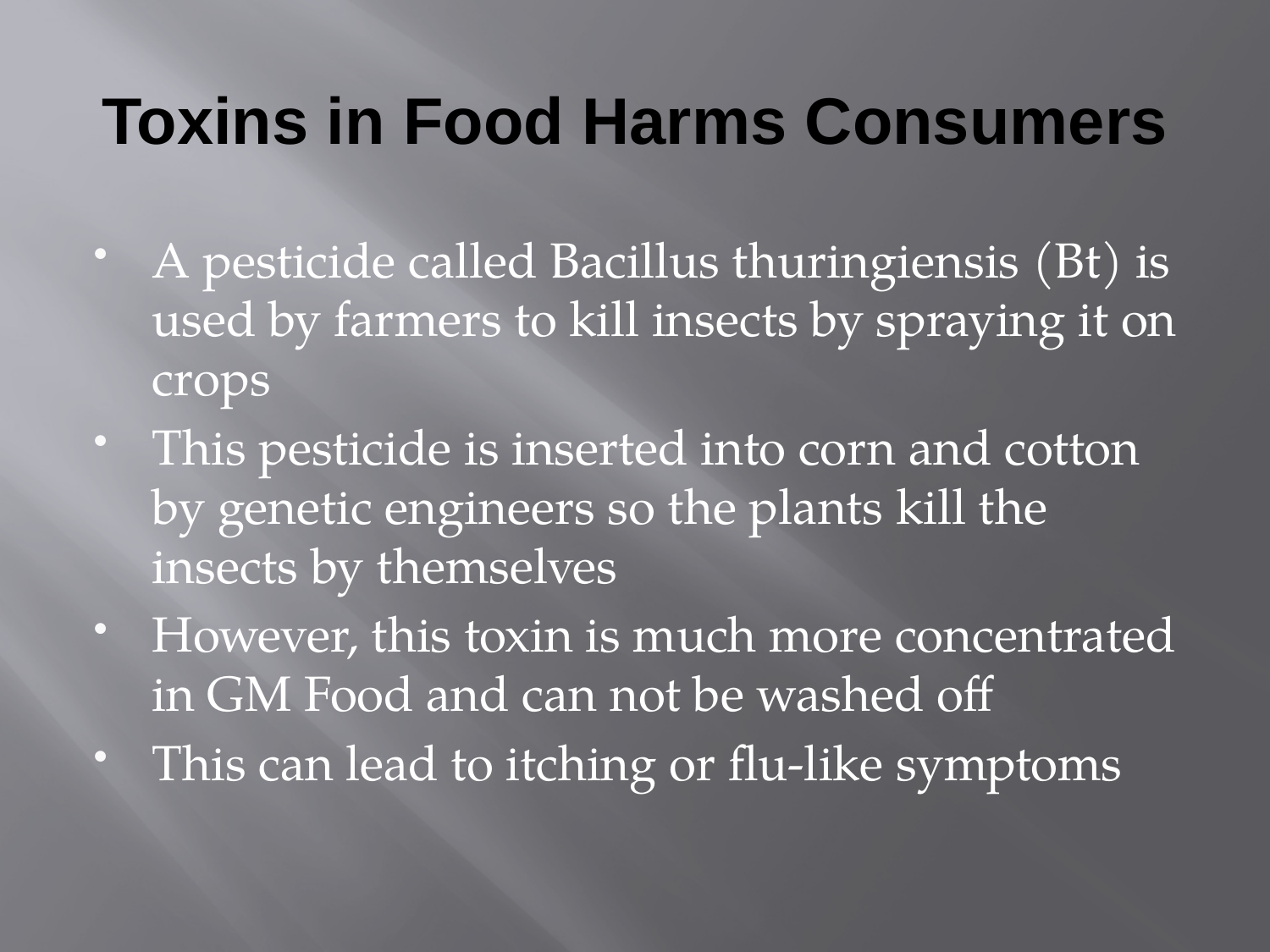

# Toxins in Food Harms Consumers
A pesticide called Bacillus thuringiensis (Bt) is used by farmers to kill insects by spraying it on crops
This pesticide is inserted into corn and cotton by genetic engineers so the plants kill the insects by themselves
However, this toxin is much more concentrated in GM Food and can not be washed off
This can lead to itching or flu-like symptoms